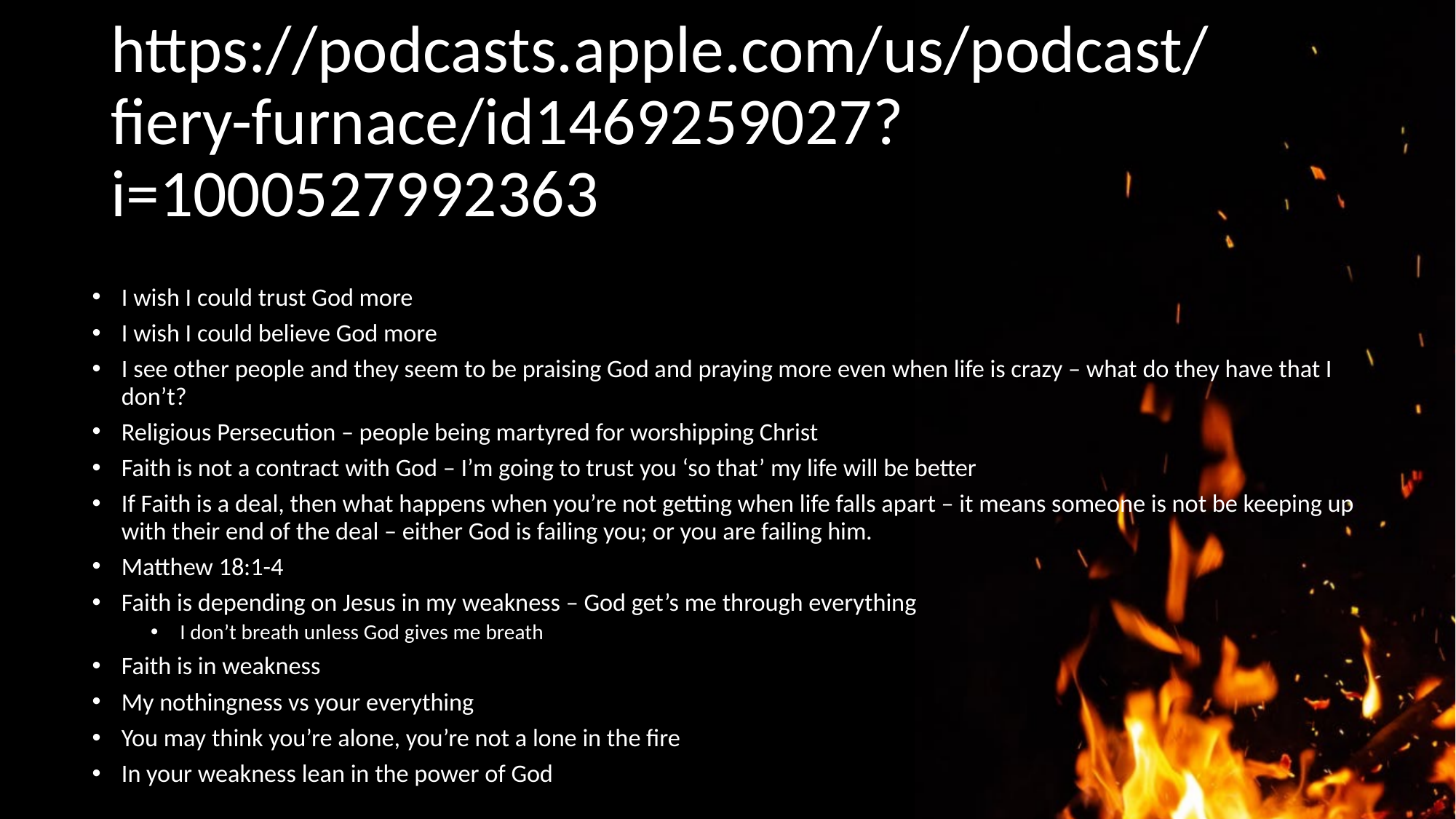

# https://podcasts.apple.com/us/podcast/fiery-furnace/id1469259027?i=1000527992363
I wish I could trust God more
I wish I could believe God more
I see other people and they seem to be praising God and praying more even when life is crazy – what do they have that I don’t?
Religious Persecution – people being martyred for worshipping Christ
Faith is not a contract with God – I’m going to trust you ‘so that’ my life will be better
If Faith is a deal, then what happens when you’re not getting when life falls apart – it means someone is not be keeping up with their end of the deal – either God is failing you; or you are failing him.
Matthew 18:1-4
Faith is depending on Jesus in my weakness – God get’s me through everything
I don’t breath unless God gives me breath
Faith is in weakness
My nothingness vs your everything
You may think you’re alone, you’re not a lone in the fire
In your weakness lean in the power of God